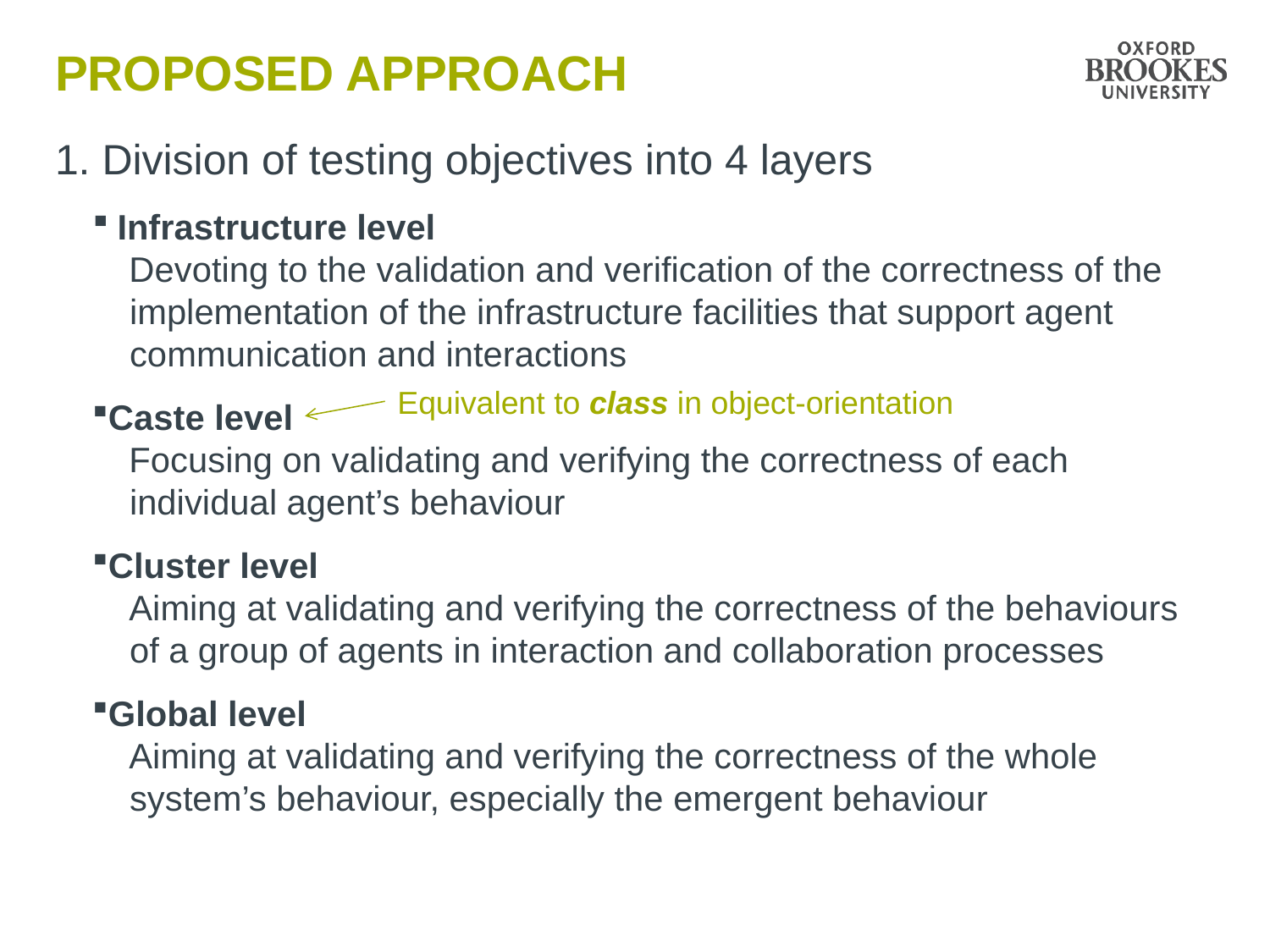

# Proposed approach
1. Division of testing objectives into 4 layers
Infrastructure level
Devoting to the validation and verification of the correctness of the implementation of the infrastructure facilities that support agent communication and interactions
Caste level
Focusing on validating and verifying the correctness of each individual agent’s behaviour
Cluster level
Aiming at validating and verifying the correctness of the behaviours of a group of agents in interaction and collaboration processes
Global level
Aiming at validating and verifying the correctness of the whole system’s behaviour, especially the emergent behaviour
Equivalent to class in object-orientation